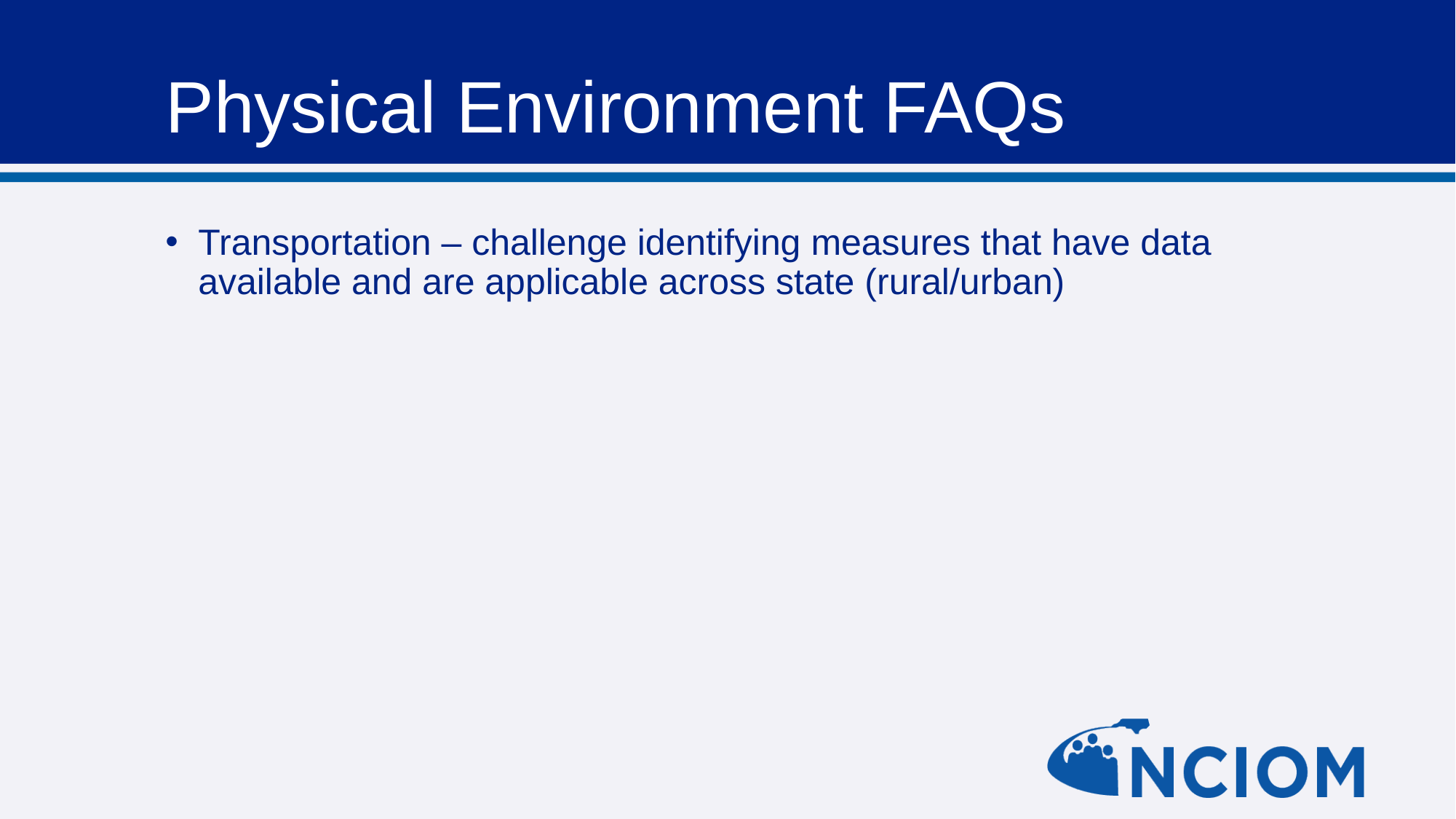

# Physical Environment FAQs
Transportation – challenge identifying measures that have data available and are applicable across state (rural/urban)